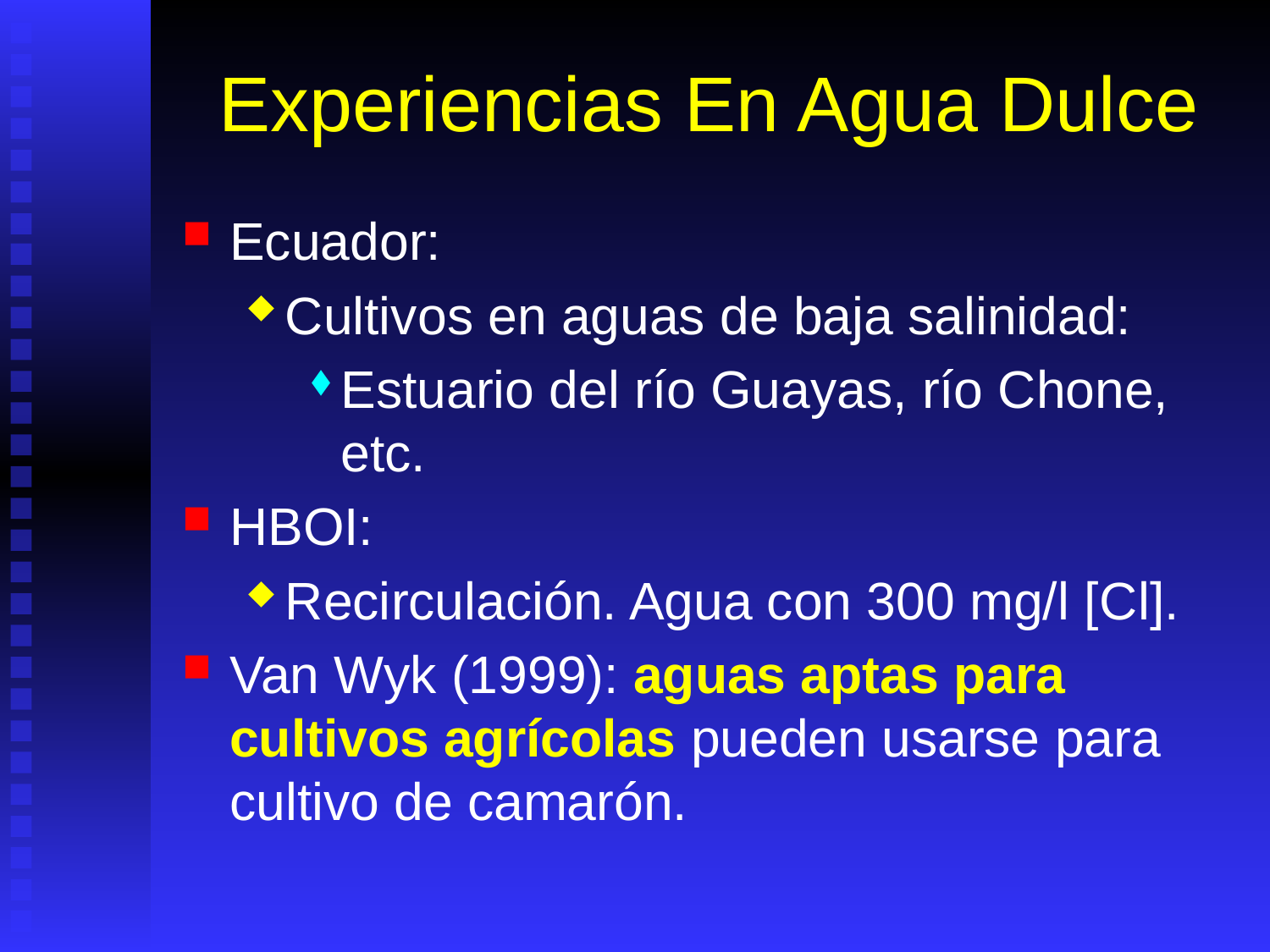

# Experiencias En Agua Dulce
Ecuador:
Cultivos en aguas de baja salinidad:
Estuario del río Guayas, río Chone, etc.
HBOI:
Recirculación. Agua con 300 mg/l [Cl].
Van Wyk (1999): aguas aptas para cultivos agrícolas pueden usarse para cultivo de camarón.